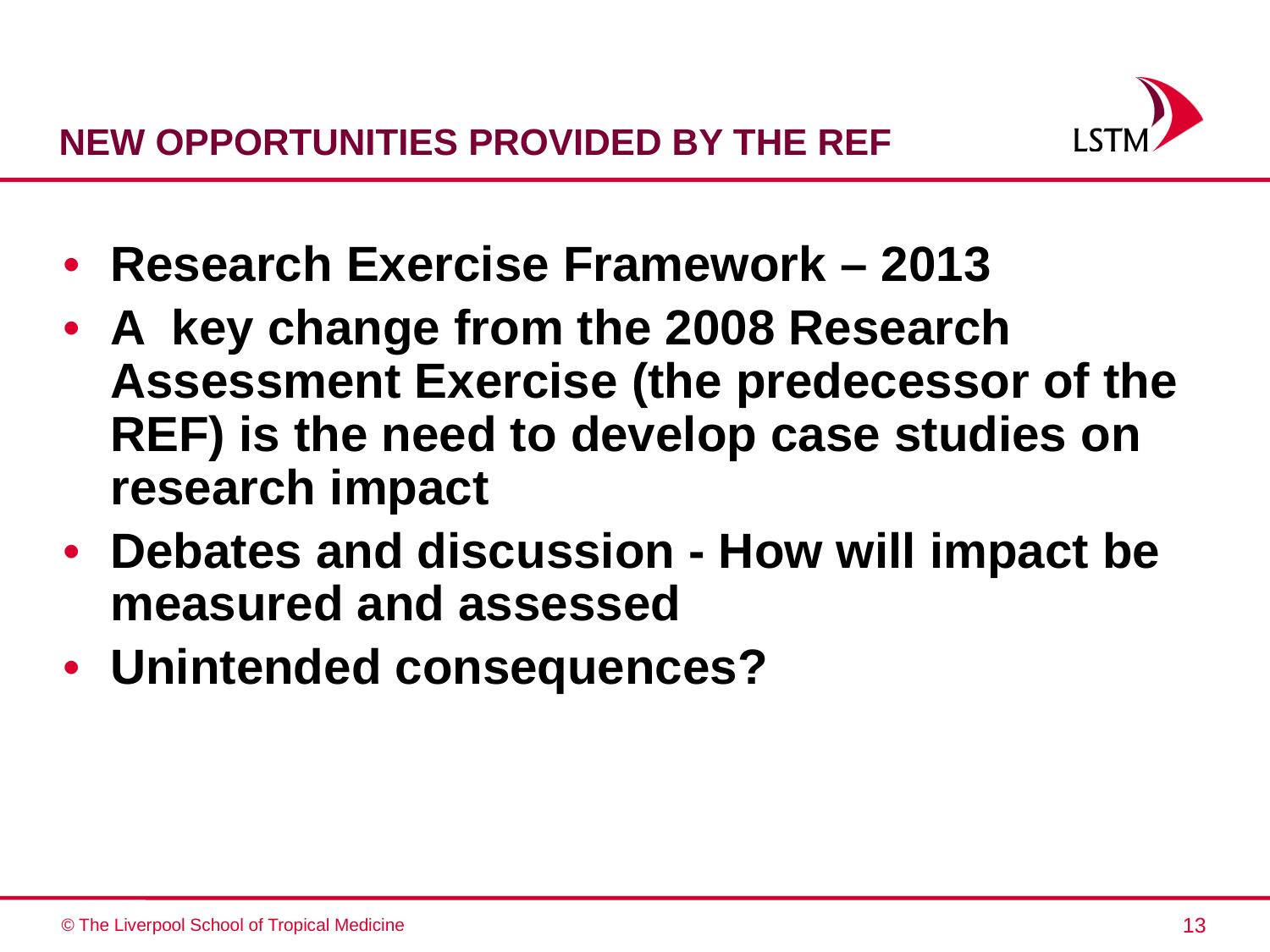

# NEW OPPORTUNITIES PROVIDED BY THE REF
Research Exercise Framework – 2013
A  key change from the 2008 Research Assessment Exercise (the predecessor of the REF) is the need to develop case studies on research impact
Debates and discussion - How will impact be measured and assessed
Unintended consequences?